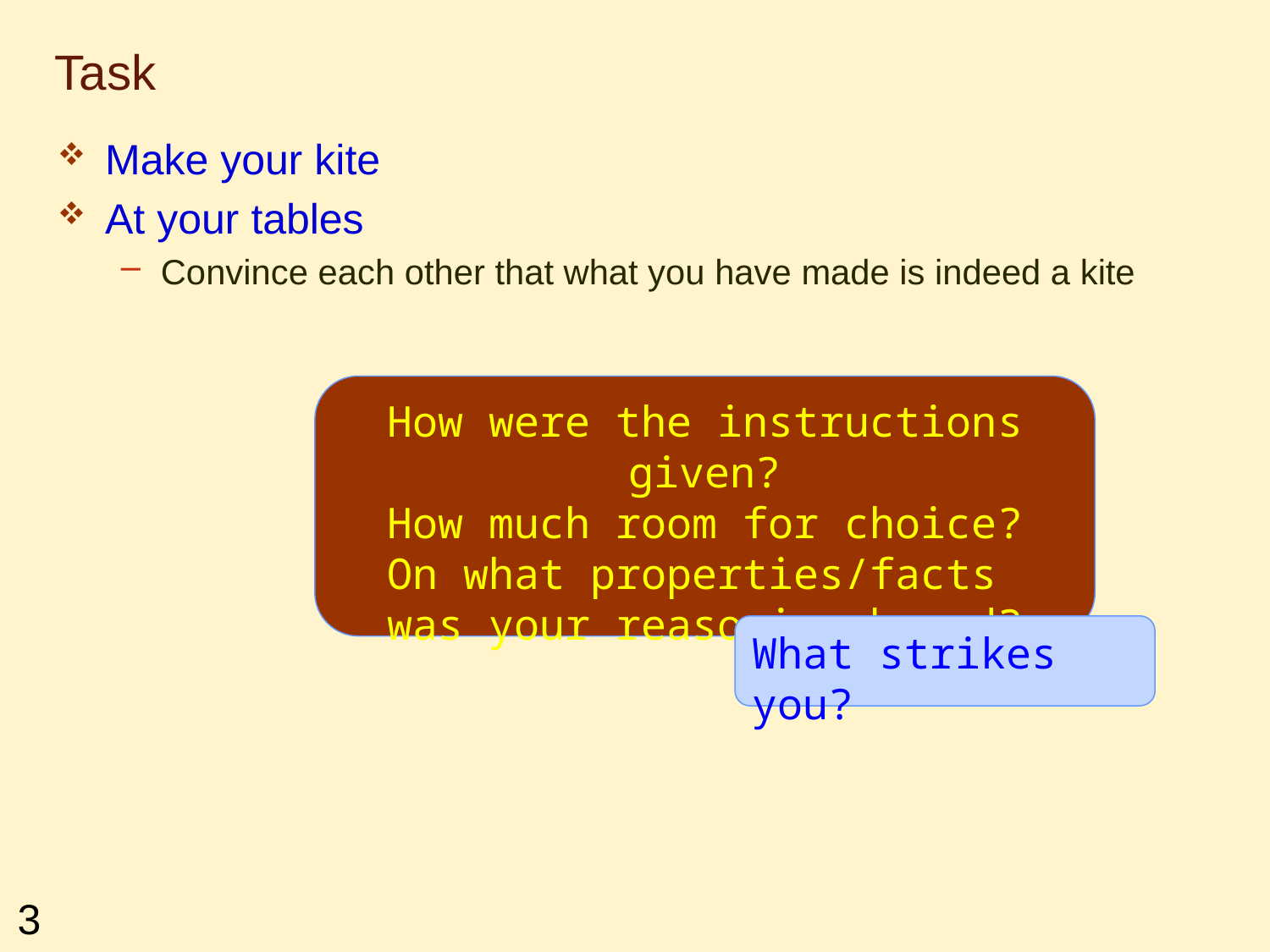

# Task
Make your kite
At your tables
Convince each other that what you have made is indeed a kite
How were the instructions given?
How much room for choice?
On what properties/facts
was your reasoning based?
What strikes you?